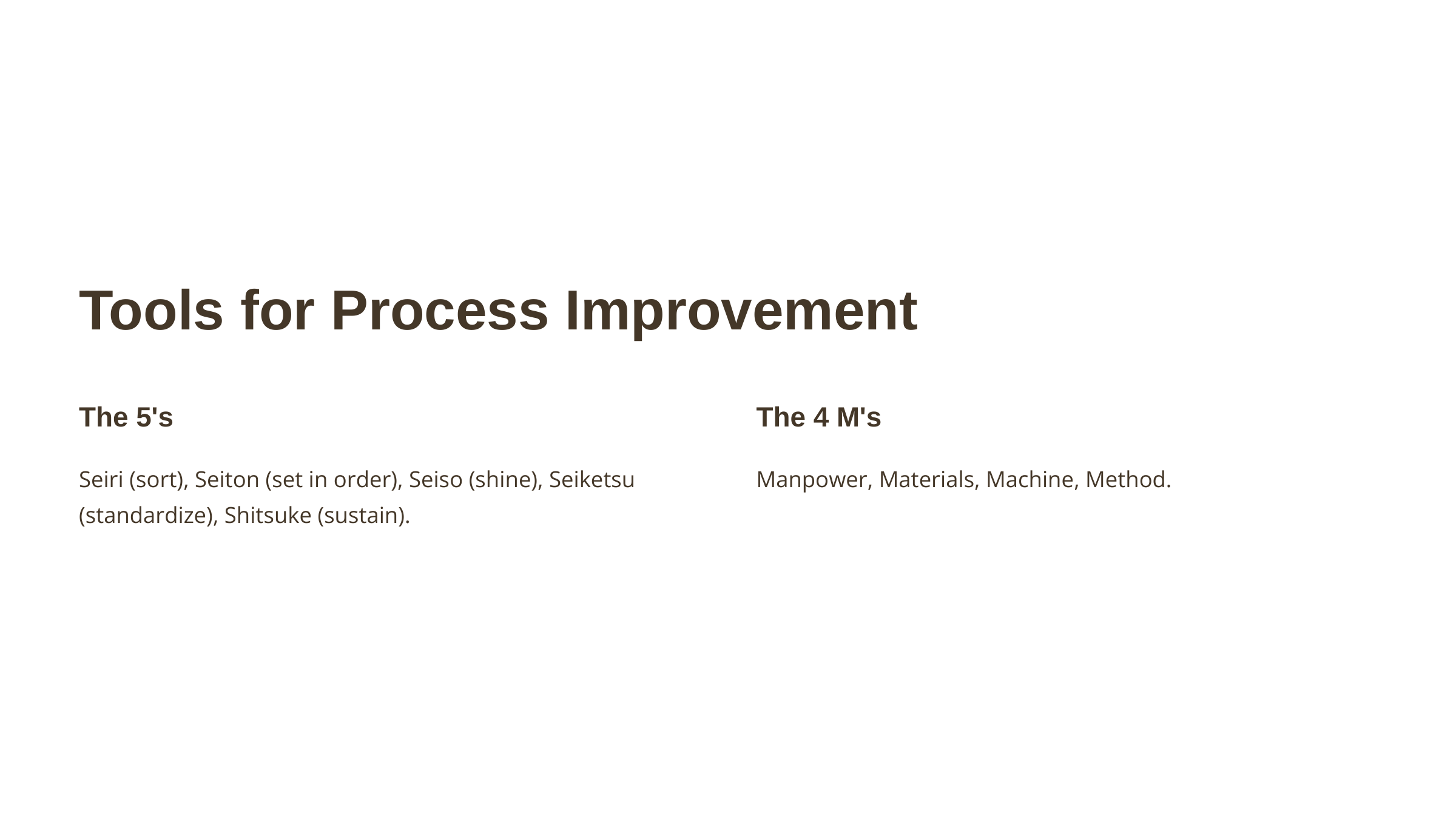

Tools for Process Improvement
The 5's
The 4 M's
Seiri (sort), Seiton (set in order), Seiso (shine), Seiketsu (standardize), Shitsuke (sustain).
Manpower, Materials, Machine, Method.